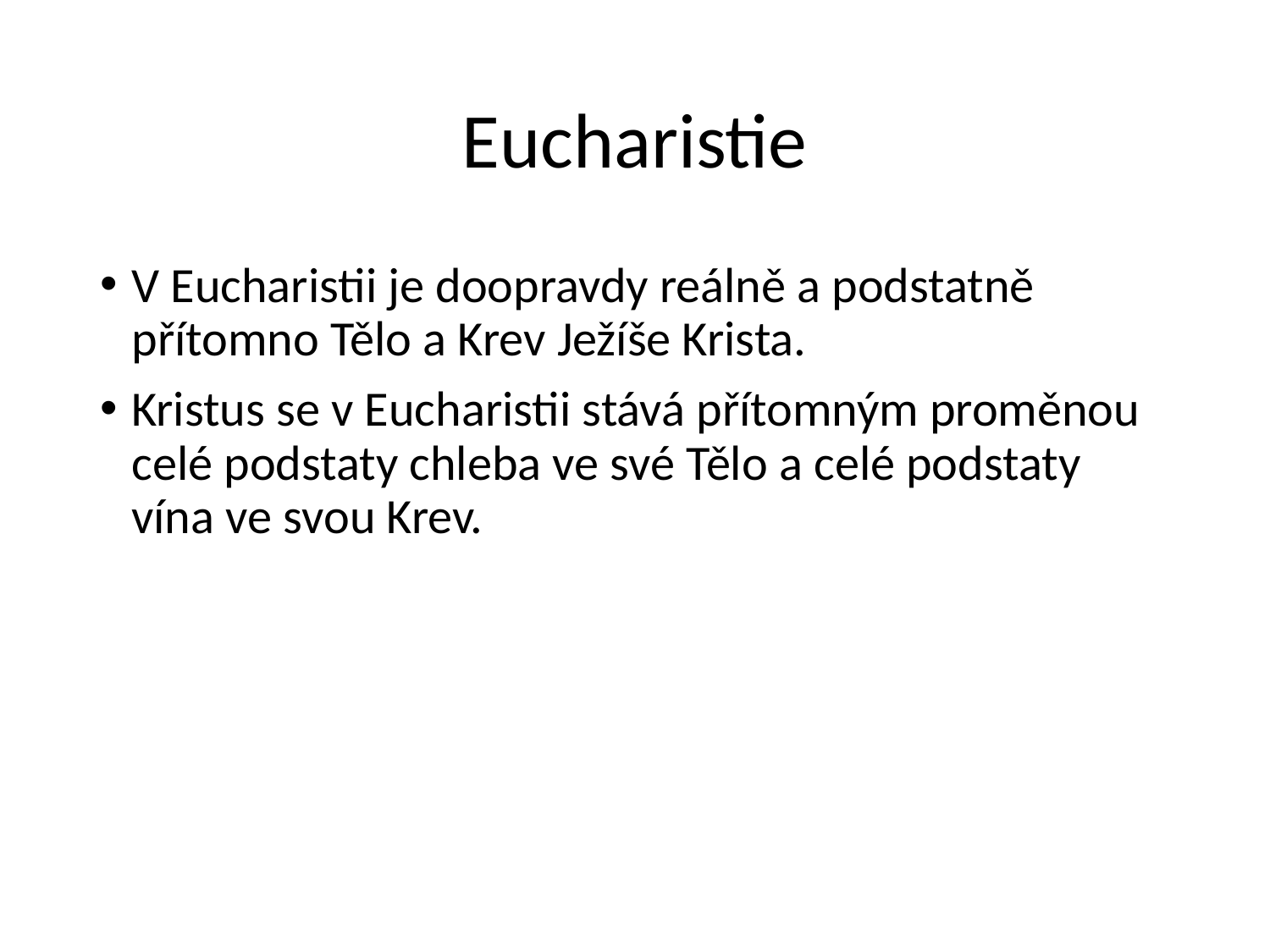

# Eucharistie
V Eucharistii je doopravdy reálně a podstatně přítomno Tělo a Krev Ježíše Krista.
Kristus se v Eucharistii stává přítomným proměnou celé podstaty chleba ve své Tělo a celé podstaty vína ve svou Krev.